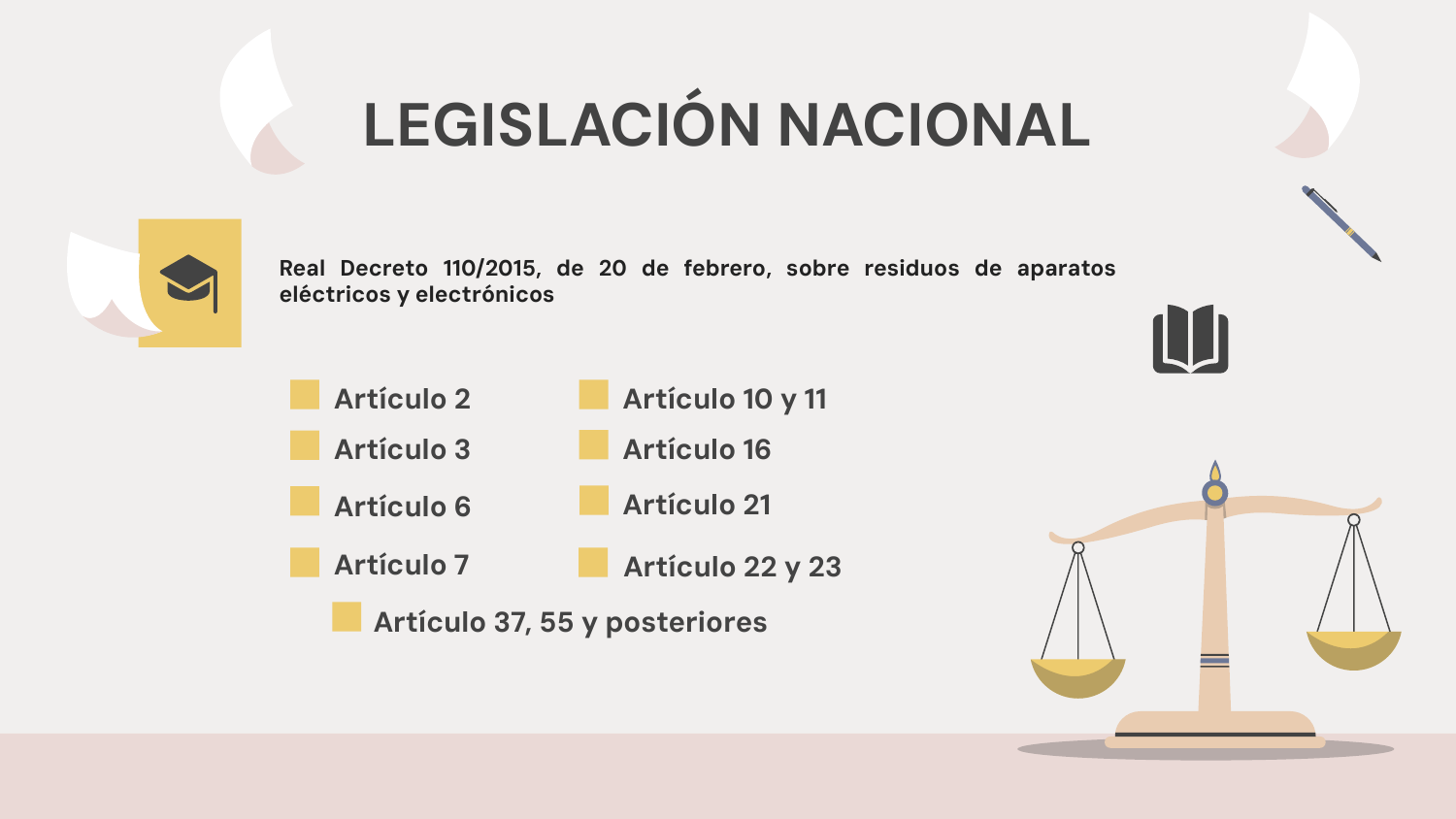

# LEGISLACIÓN NACIONAL
Real Decreto 110/2015, de 20 de febrero, sobre residuos de aparatos eléctricos y electrónicos

Artículo 10 y 11
Artículo 2

Artículo 16
Artículo 3

Artículo 21
Artículo 6

Artículo 7
Artículo 22 y 23

Artículo 37, 55 y posteriores